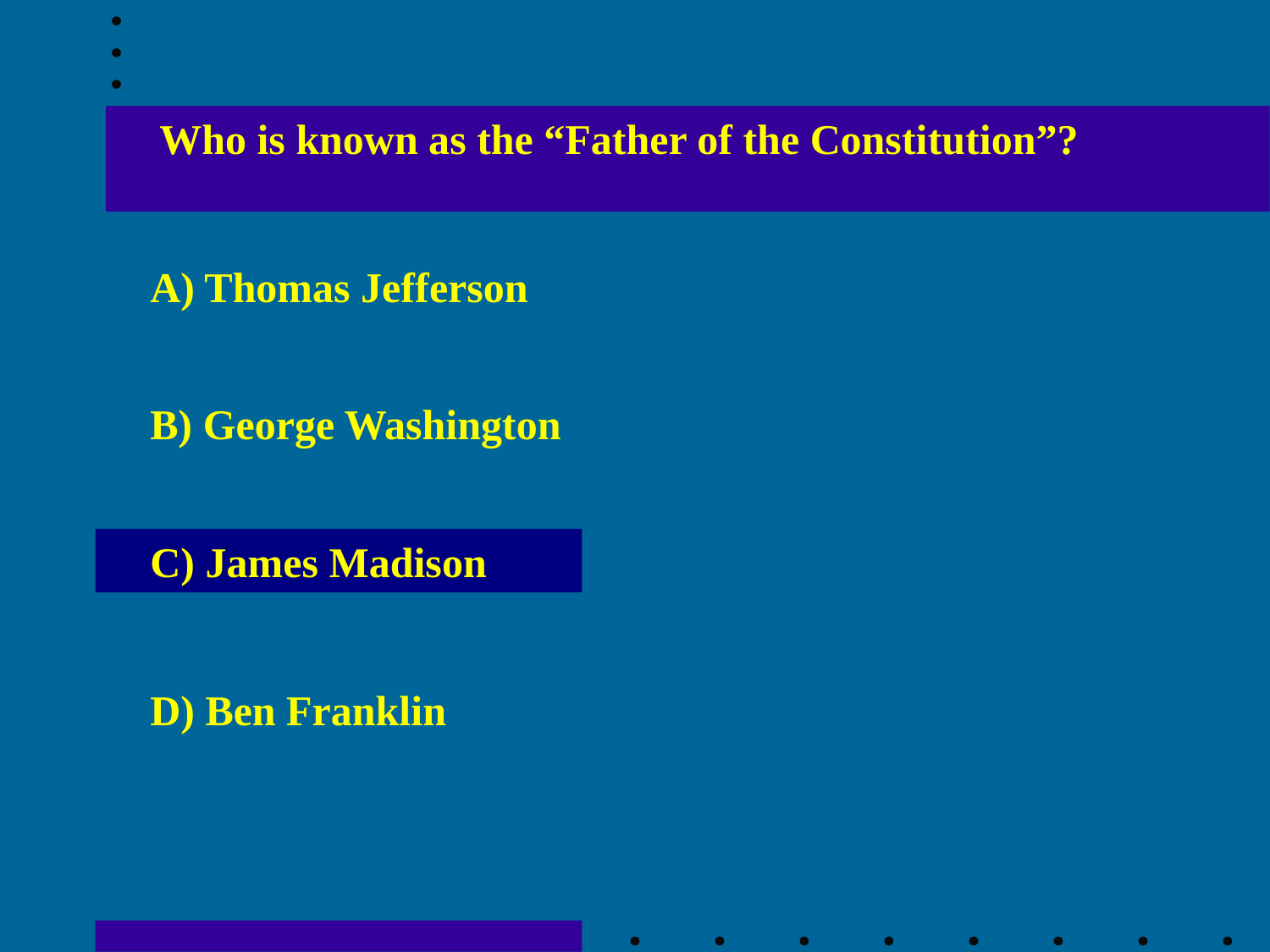

Who is known as the “Father of the Constitution”?
A) Thomas Jefferson
B) George Washington

C) James Madison
D) Ben Franklin